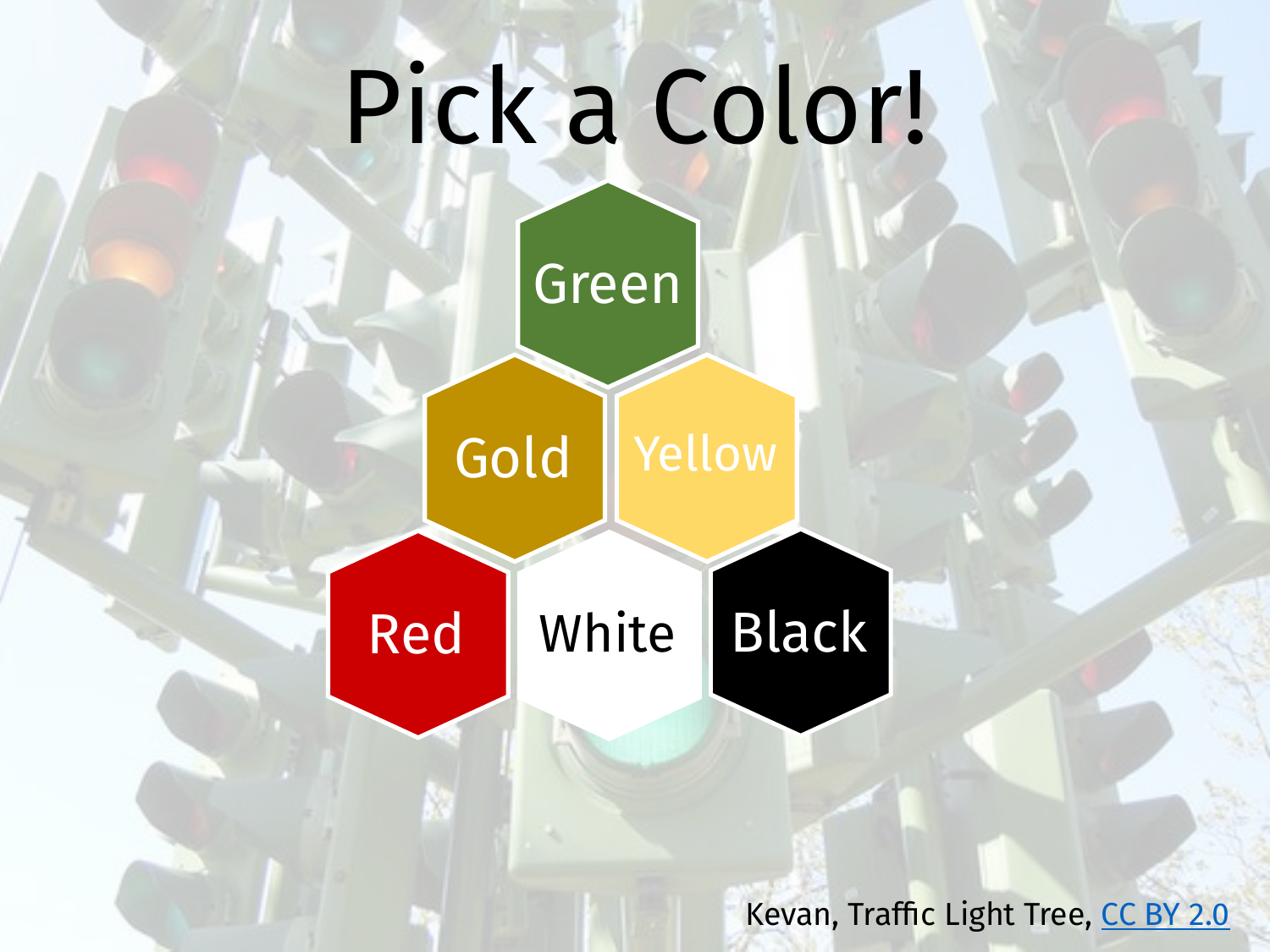

Pick a Color!

Green

Gold

Yellow

Black

Red

White
Kevan, Traffic Light Tree, CC BY 2.0